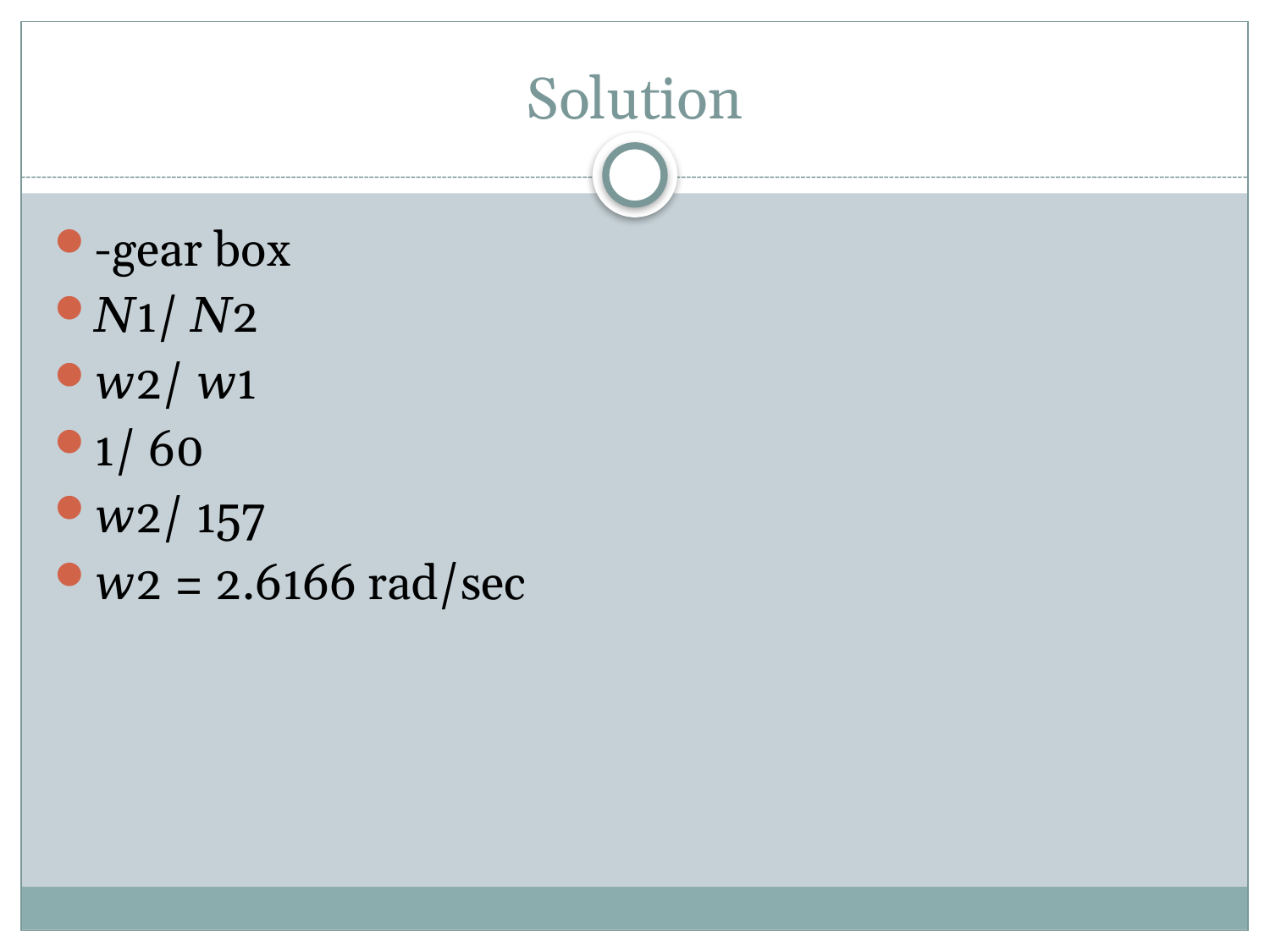

# Solution
-gear box
𝑁1/ 𝑁2
𝑤2/ 𝑤1
1/ 60
𝑤2/ 157
𝑤2 = 2.6166 rad/sec